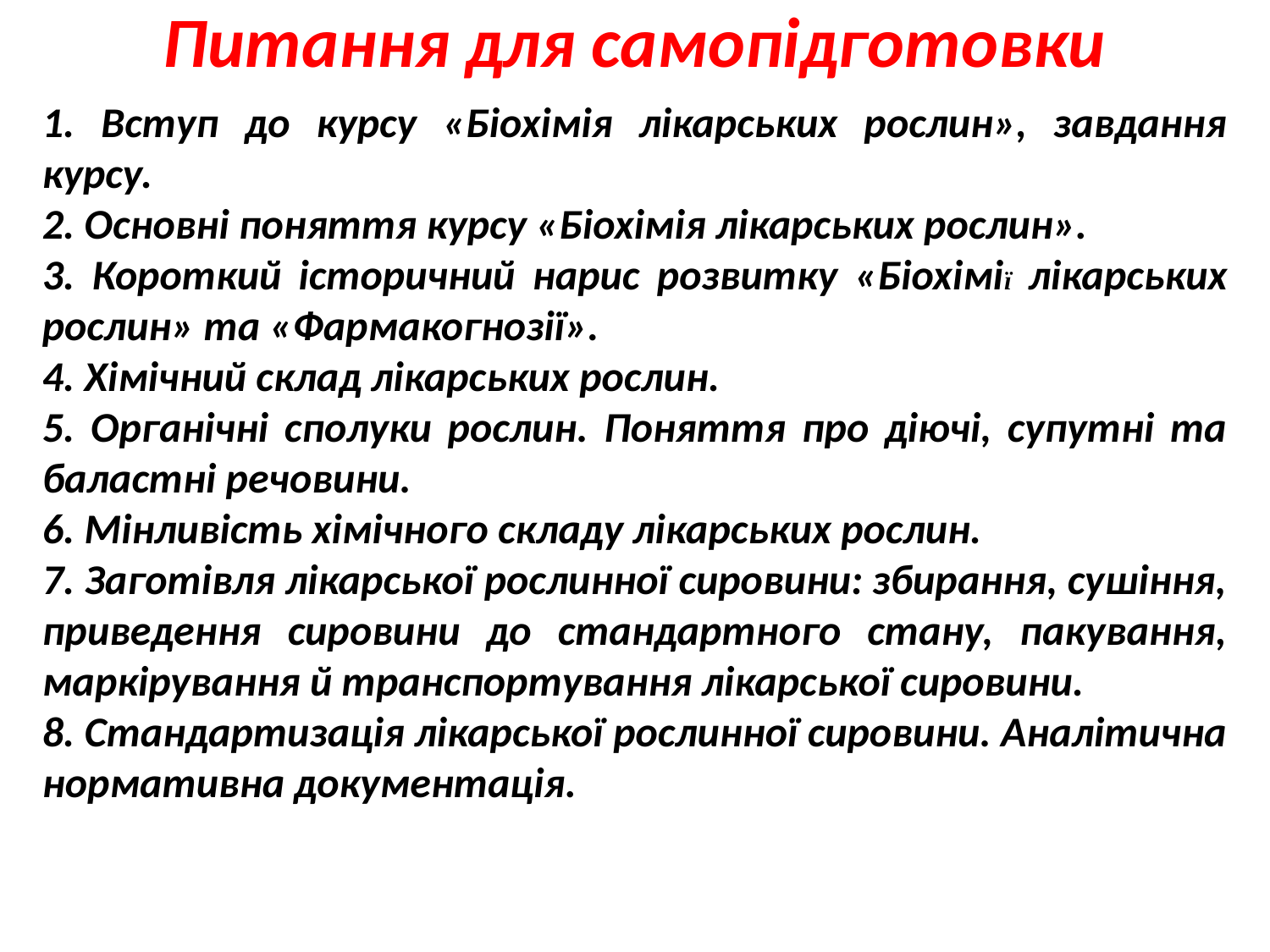

Питання для самопідготовки
1. Вступ до курсу «Біохімія лікарських рослин», завдання курсу.
2. Основні поняття курсу «Біохімія лікарських рослин».
3. Короткий історичний нарис розвитку «Біохімії лікарських рослин» та «Фармакогнозії».
4. Хімічний склад лікарських рослин.
5. Органічні сполуки рослин. Поняття про діючі, супутні та баластні речовини.
6. Мінливість хімічного складу лікарських рослин.
7. Заготівля лікарської рослинної сировини: збирання, сушіння, приведення сировини до стандартного стану, пакування, маркірування й транспортування лікарської сировини.
8. Стандартизація лікарської рослинної сировини. Аналітична нормативна документація.